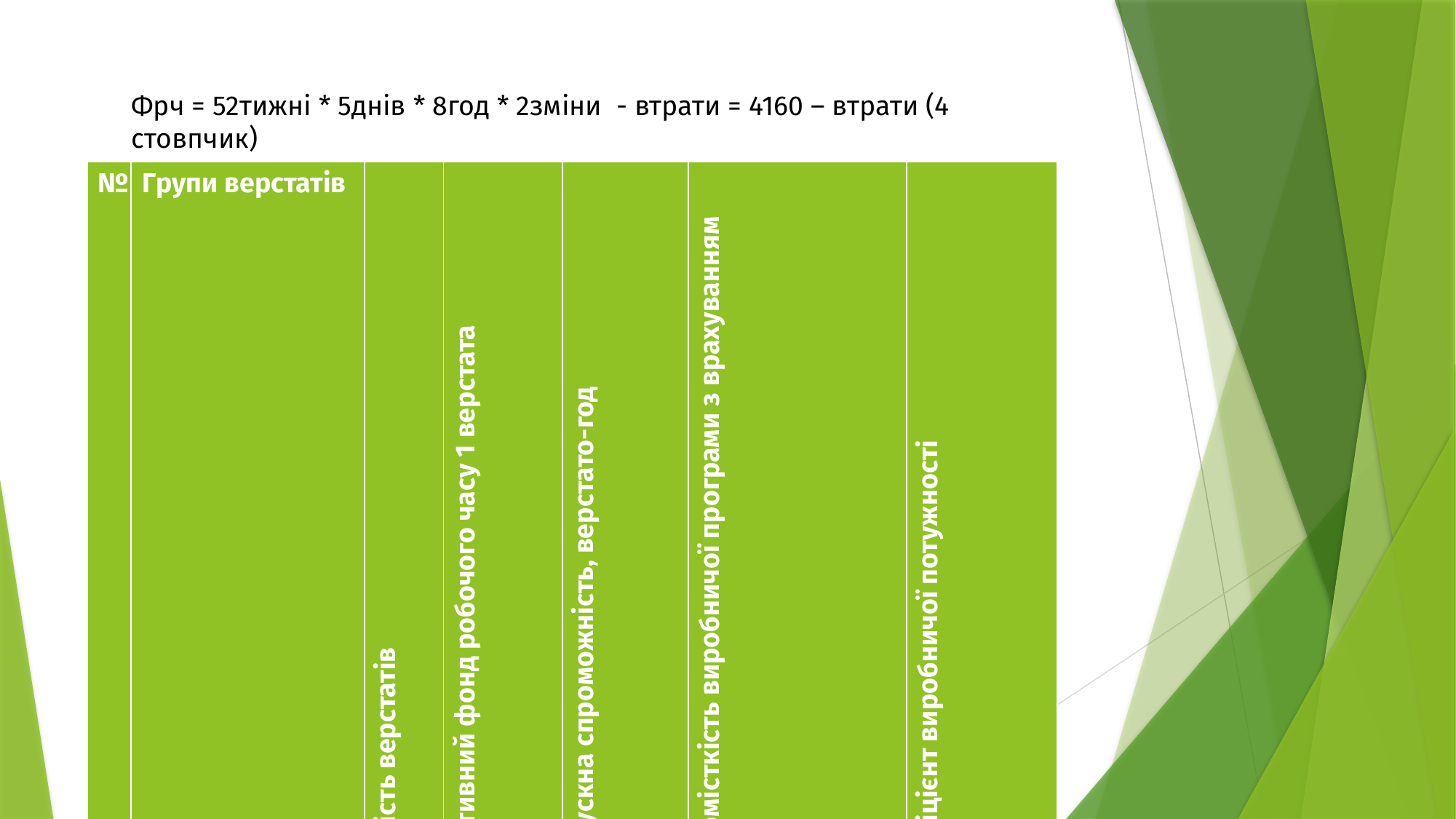

Фрч = 52тижні * 5днів * 8год * 2зміни  - втрати = 4160 – втрати (4 стовпчик)
| № | Групи верстатів | Кількість верстатів | Ефективний фонд робочого часу 1 верстата | Пропускна спроможність, верстато-год | Трудомісткість виробничої програми з врахуванням Квн | Коефіцієнт виробничої потужності |
| --- | --- | --- | --- | --- | --- | --- |
| 1 | 2 | 3 | 4 | 5=3\*4 | 6=Q\*T1 / Квн | 7=5/6 |
| 1 | Зуборізні | 4 | 3868,8 | 15475,2 | 15909,1 | 0,97 |
| 2 | Свердлильні | 3 | 3952,0 | 11856,0 | 14583,3 | 0,81 |
| 3 | Токарні | 3 | 3910,4 | 11731,2 | 8750,0 | 1,34 |
| 4 | Шліфувальні | 1 | 3868,8 | 3868,8 | 3181,8 | 1,22 |